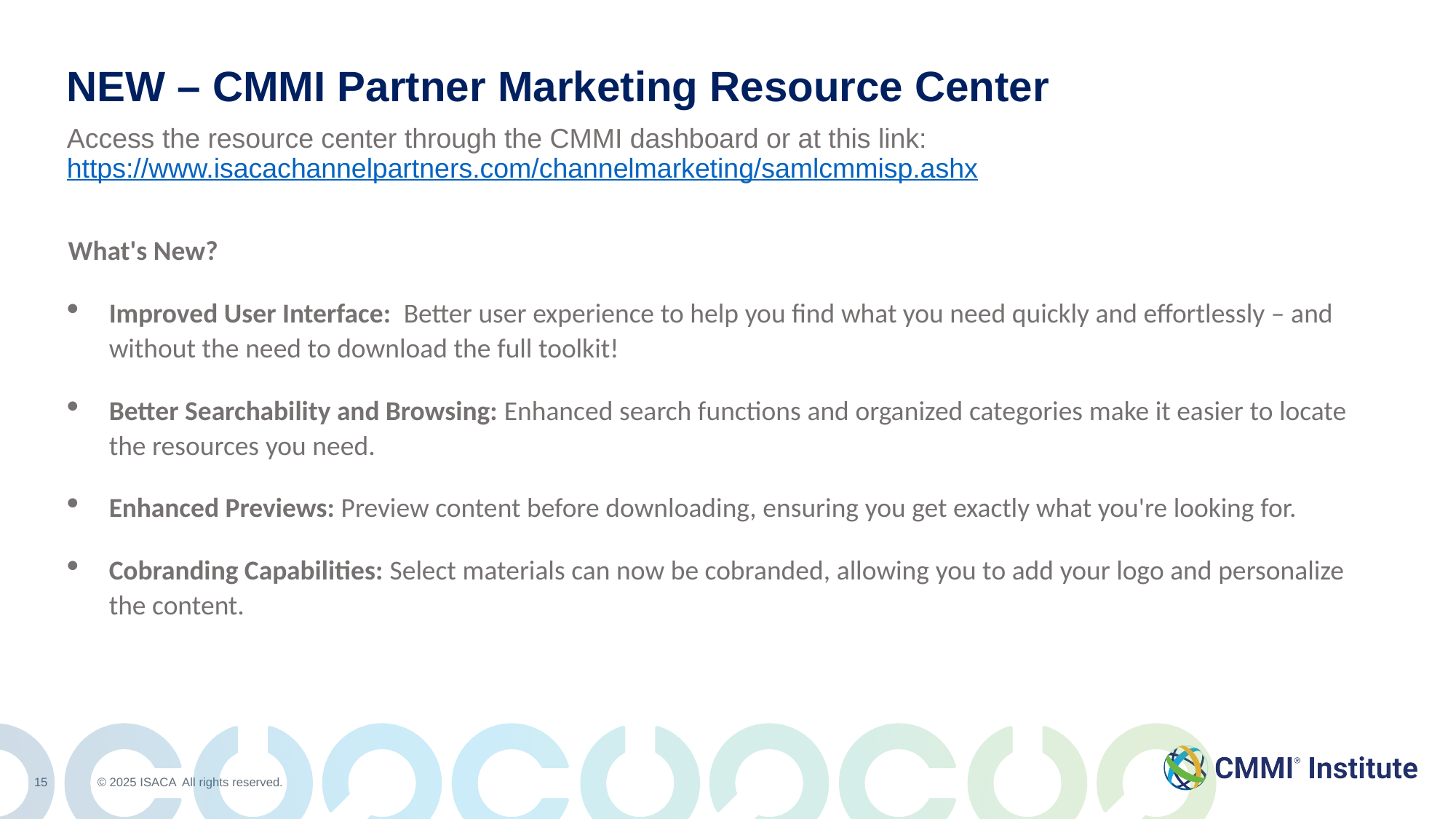

NEW – CMMI Partner Marketing Resource Center

Access the resource center through the CMMI dashboard or at this link: https://www.isacachannelpartners.com/channelmarketing/samlcmmisp.ashx

What's New?
Improved User Interface:  Better user experience to help you find what you need quickly and effortlessly – and without the need to download the full toolkit!
Better Searchability and Browsing: Enhanced search functions and organized categories make it easier to locate the resources you need.
Enhanced Previews: Preview content before downloading, ensuring you get exactly what you're looking for.
Cobranding Capabilities: Select materials can now be cobranded, allowing you to add your logo and personalize the content.